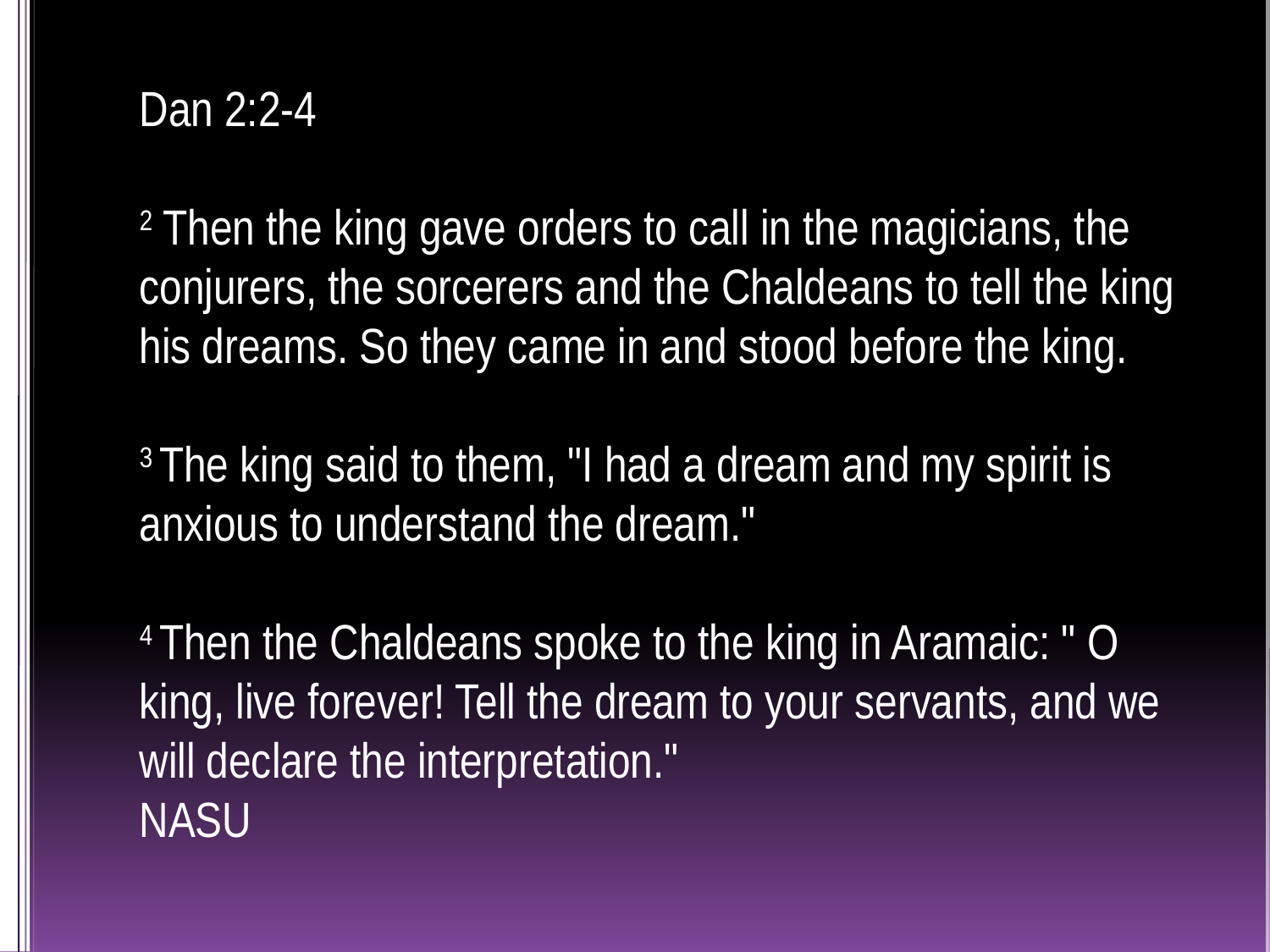

# Dan 2:2-4 2 Then the king gave orders to call in the magicians, the conjurers, the sorcerers and the Chaldeans to tell the king his dreams. So they came in and stood before the king. 3 The king said to them, "I had a dream and my spirit is anxious to understand the dream." 4 Then the Chaldeans spoke to the king in Aramaic: " O king, live forever! Tell the dream to your servants, and we will declare the interpretation." NASU